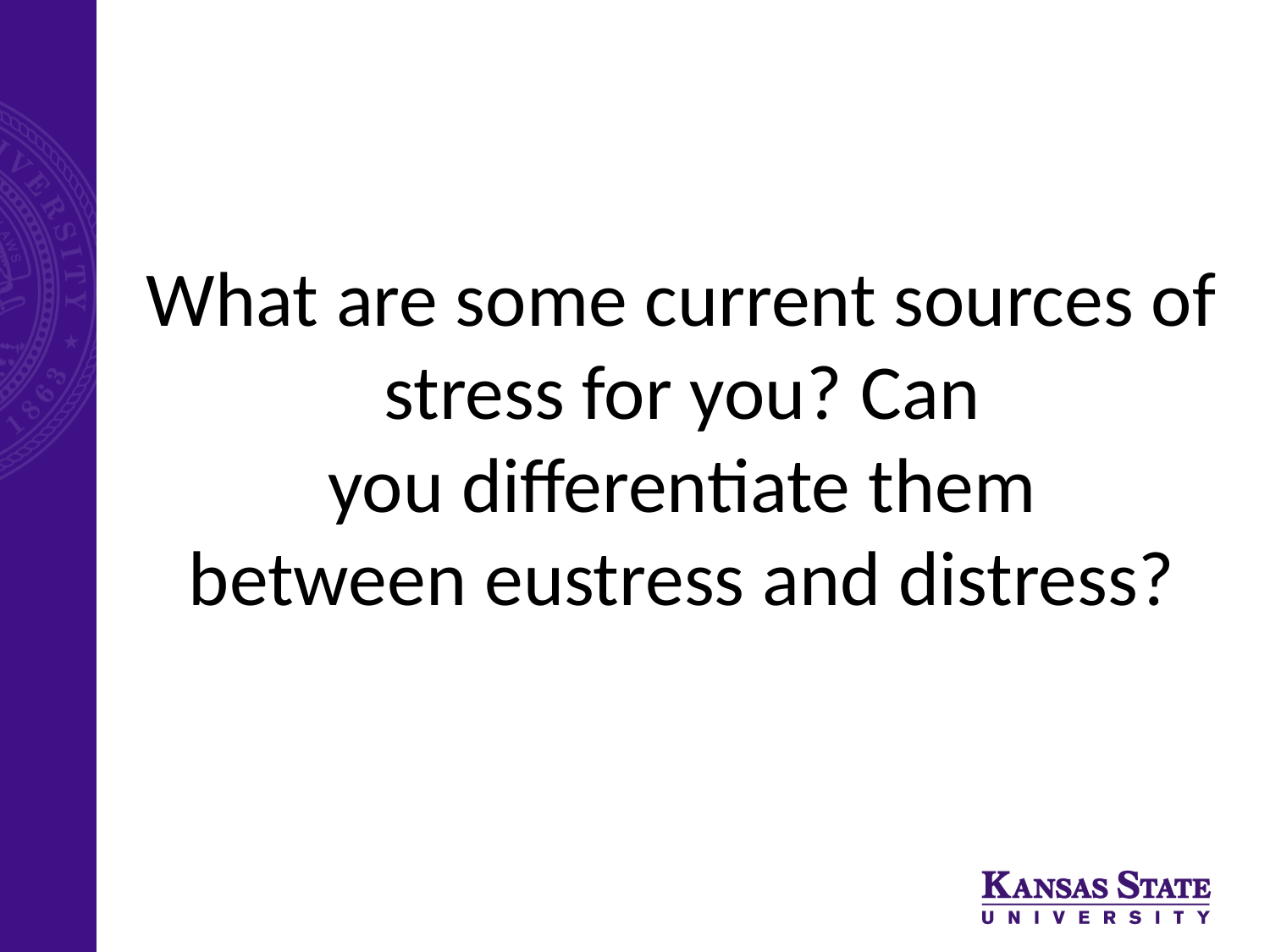

# What are some current sources of stress for you? Can you differentiate them between eustress and distress?